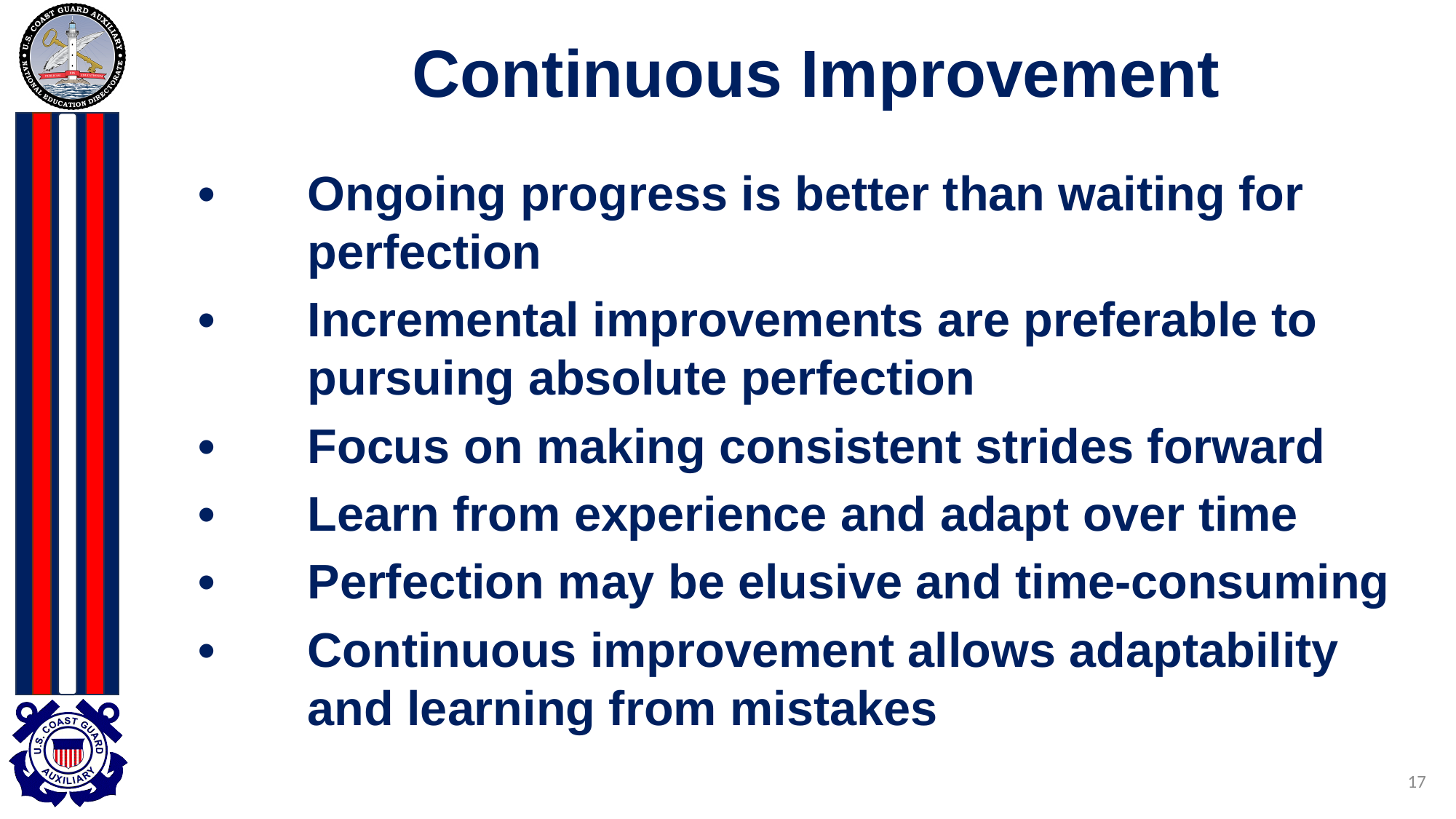

# Continuous Improvement
•	Ongoing progress is better than waiting for
	perfection
•	Incremental improvements are preferable to
	pursuing absolute perfection
•	Focus on making consistent strides forward
•	Learn from experience and adapt over time
•	Perfection may be elusive and time-consuming
•	Continuous improvement allows adaptability
	and learning from mistakes
17